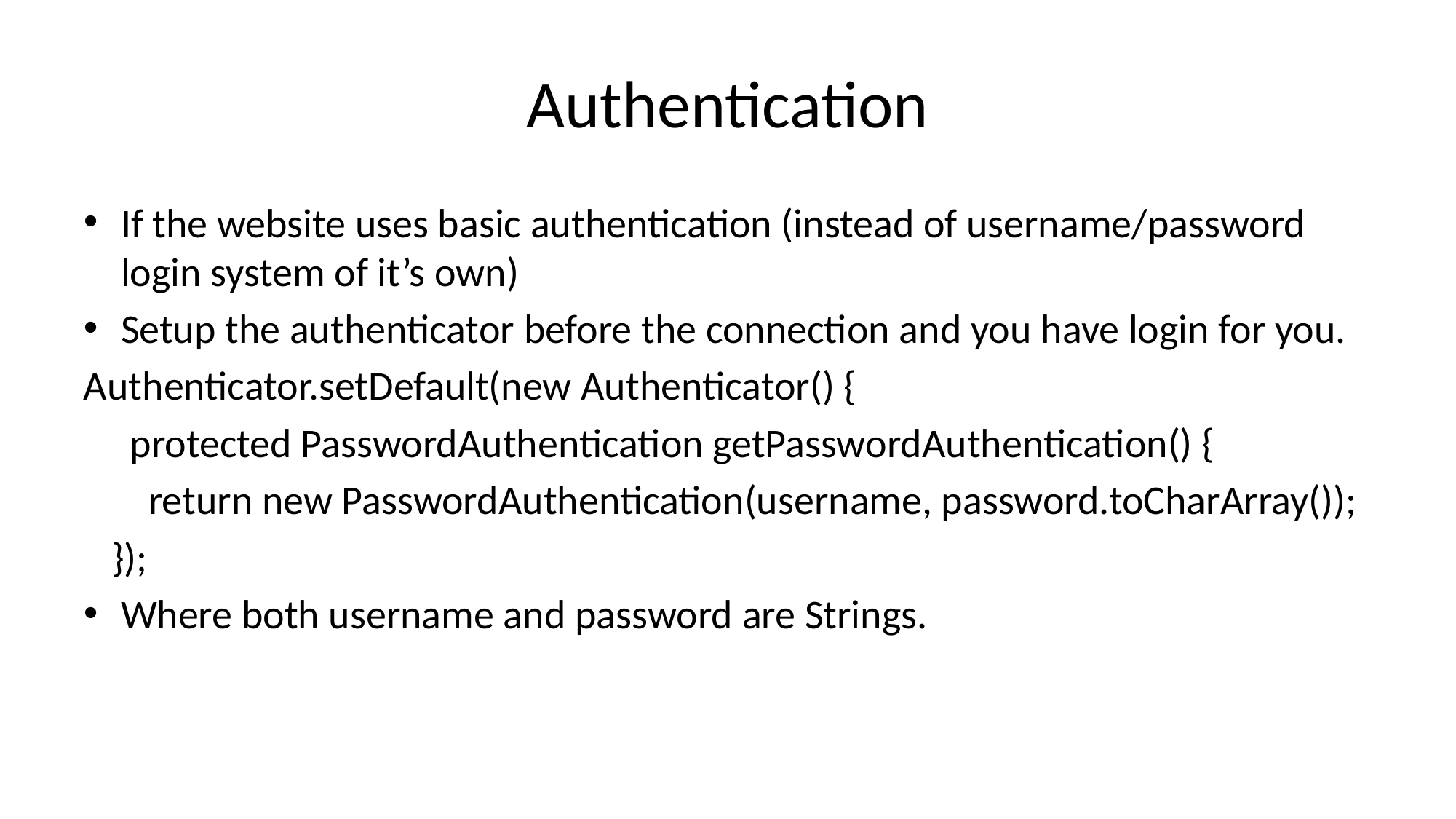

# Authentication
If the website uses basic authentication (instead of username/password login system of it’s own)
Setup the authenticator before the connection and you have login for you.
Authenticator.setDefault(new Authenticator() {
     protected PasswordAuthentication getPasswordAuthentication() {
       return new PasswordAuthentication(username, password.toCharArray());
   });
Where both username and password are Strings.